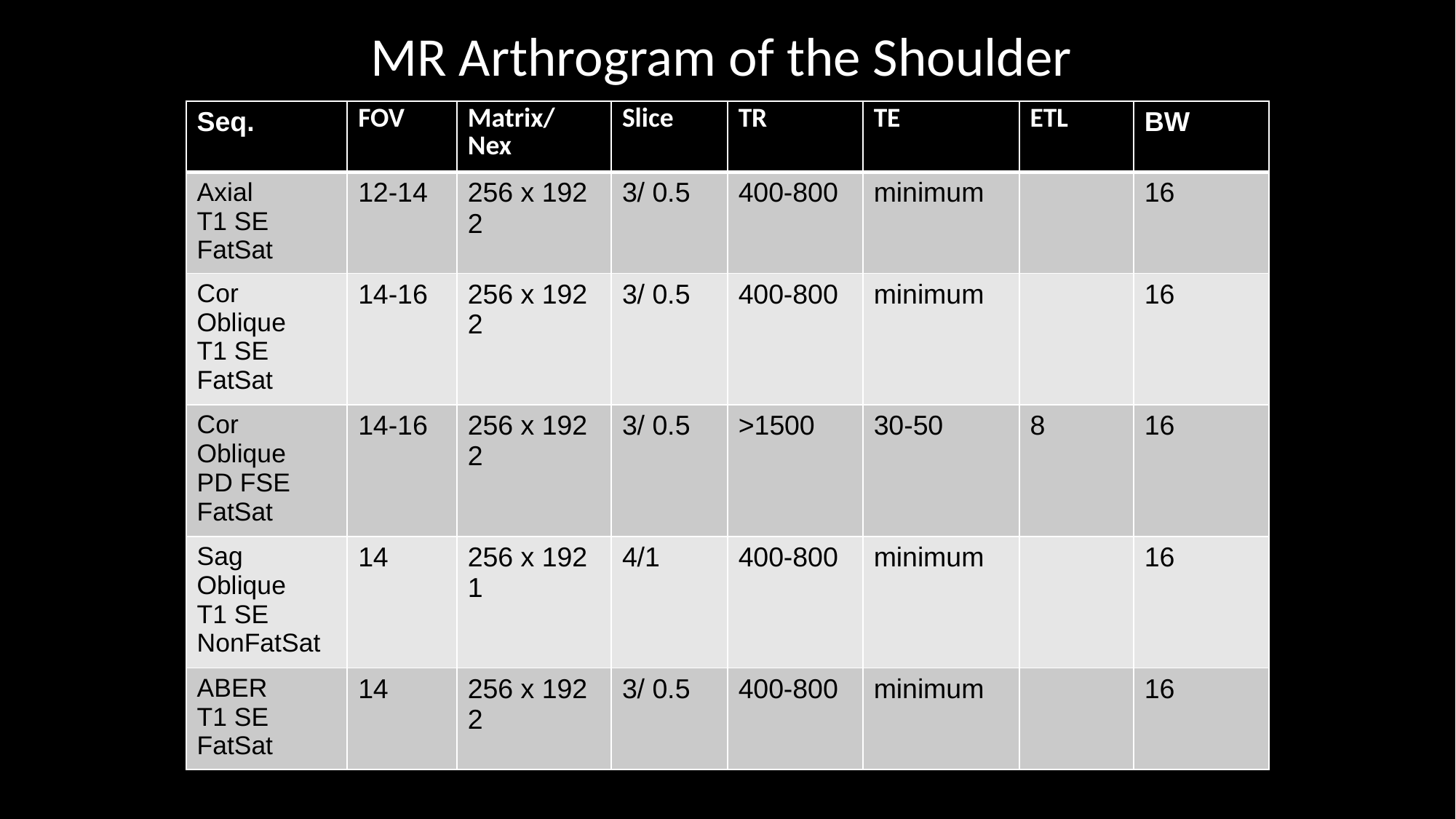

# MR Arthrogram of the Shoulder
| Seq. | FOV | Matrix/ Nex | Slice | TR | TE | ETL | BW |
| --- | --- | --- | --- | --- | --- | --- | --- |
| Axial T1 SE FatSat | 12-14 | 256 x 192 2 | 3/ 0.5 | 400-800 | minimum |  | 16 |
| Cor Oblique T1 SE FatSat | 14-16 | 256 x 192 2 | 3/ 0.5 | 400-800 | minimum |  | 16 |
| Cor Oblique PD FSE FatSat | 14-16 | 256 x 192 2 | 3/ 0.5 | >1500 | 30-50 | 8 | 16 |
| Sag Oblique T1 SE NonFatSat | 14 | 256 x 192 1 | 4/1 | 400-800 | minimum |  | 16 |
| ABER T1 SE FatSat | 14 | 256 x 192 2 | 3/ 0.5 | 400-800 | minimum |  | 16 |